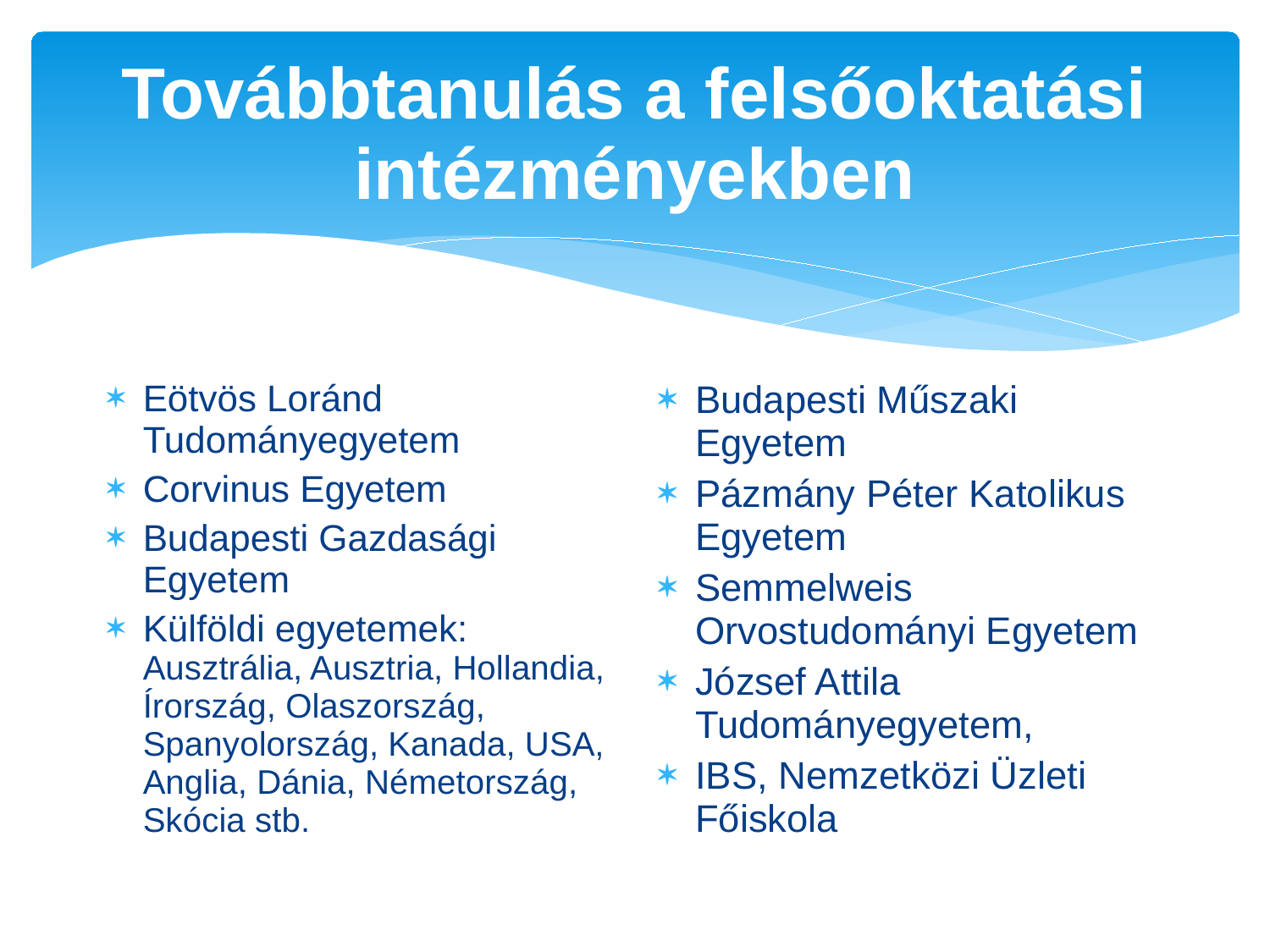

# Továbbtanulás a felsőoktatási intézményekben
Eötvös Loránd Tudományegyetem
Corvinus Egyetem
Budapesti Gazdasági Egyetem
Külföldi egyetemek:  Ausztrália, Ausztria, Hollandia, Írország, Olaszország, Spanyolország, Kanada, USA, Anglia, Dánia, Németország, Skócia stb.
Budapesti Műszaki Egyetem
Pázmány Péter Katolikus Egyetem
Semmelweis Orvostudományi Egyetem
József Attila Tudományegyetem,
IBS, Nemzetközi Üzleti Főiskola